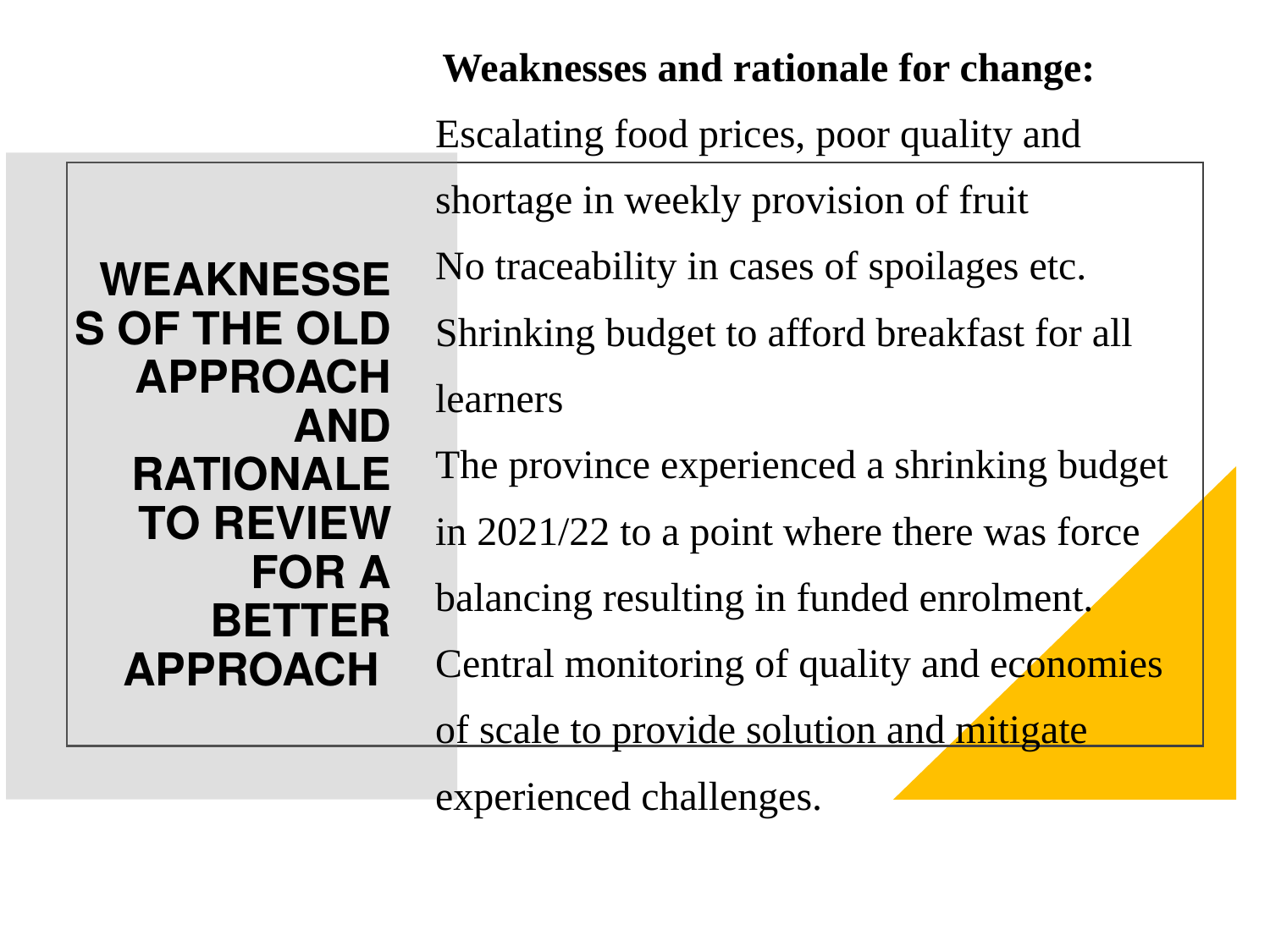

Weaknesses and rationale for change:
Escalating food prices, poor quality and
shortage in weekly provision of fruit
No traceability in cases of spoilages etc.
Shrinking budget to afford breakfast for all
learners
The province experienced a shrinking budget
in 2021/22 to a point where there was force
balancing resulting in funded enrolment.
Central monitoring of quality and economies
of scale to provide solution and mitigate
experienced challenges.

# WEAKNESSES OF THE OLD APPROACH AND RATIONALE TO REVIEW FOR A BETTER APPROACH